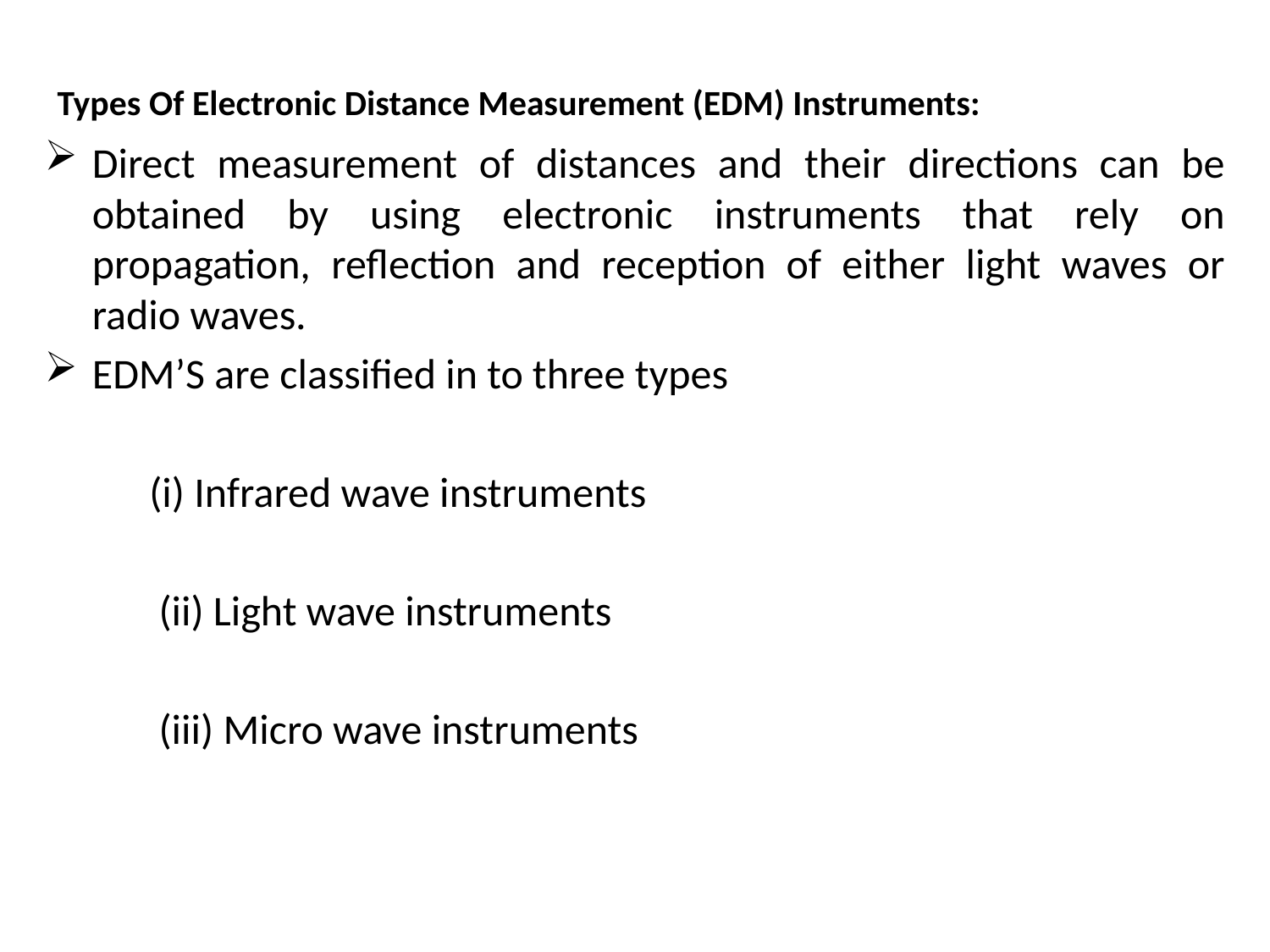

Types Of Electronic Distance Measurement (EDM) Instruments:
Direct measurement of distances and their directions can be obtained by using electronic instruments that rely on propagation, reflection and reception of either light waves or radio waves.
EDM’S are classified in to three types

           (i) Infrared wave instruments

            (ii) Light wave instruments

            (iii) Micro wave instruments